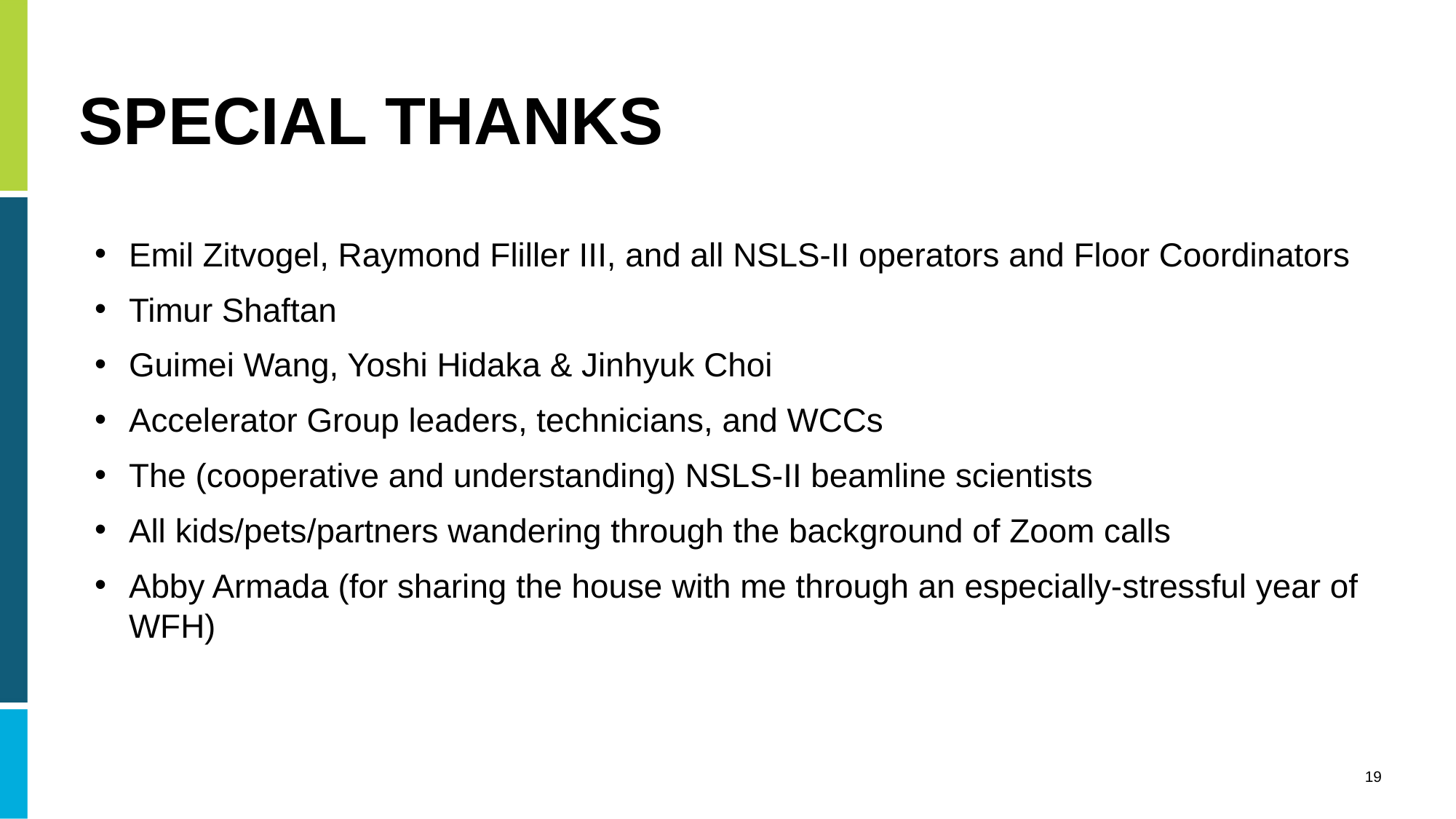

# SPECIAL THANKS
Emil Zitvogel, Raymond Fliller III, and all NSLS-II operators and Floor Coordinators
Timur Shaftan
Guimei Wang, Yoshi Hidaka & Jinhyuk Choi
Accelerator Group leaders, technicians, and WCCs
The (cooperative and understanding) NSLS-II beamline scientists
All kids/pets/partners wandering through the background of Zoom calls
Abby Armada (for sharing the house with me through an especially-stressful year of WFH)
19